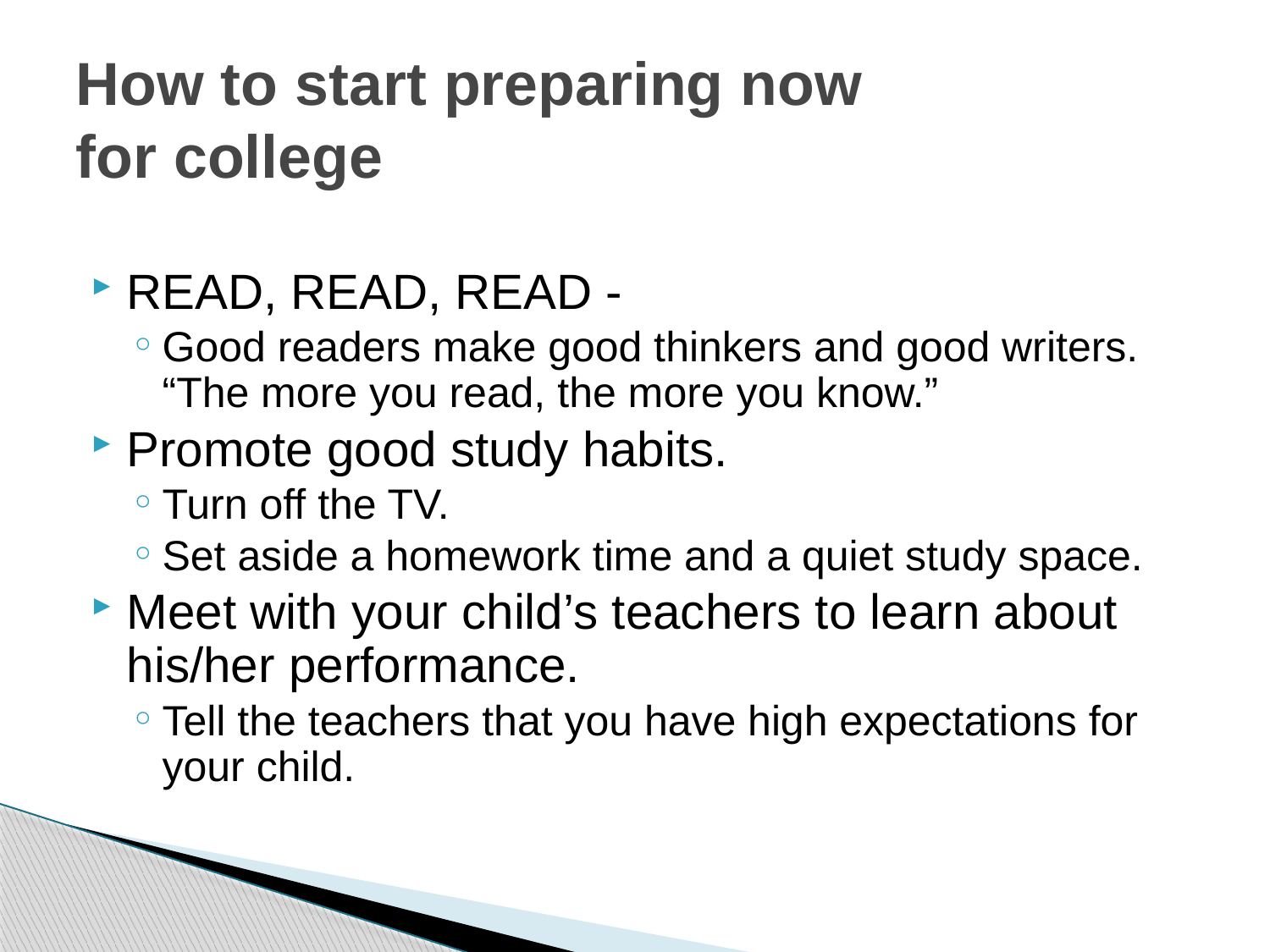

# How to start preparing now for college
READ, READ, READ -
Good readers make good thinkers and good writers.  “The more you read, the more you know.”
Promote good study habits.
Turn off the TV.
Set aside a homework time and a quiet study space.
Meet with your child’s teachers to learn about his/her performance.
Tell the teachers that you have high expectations for your child.